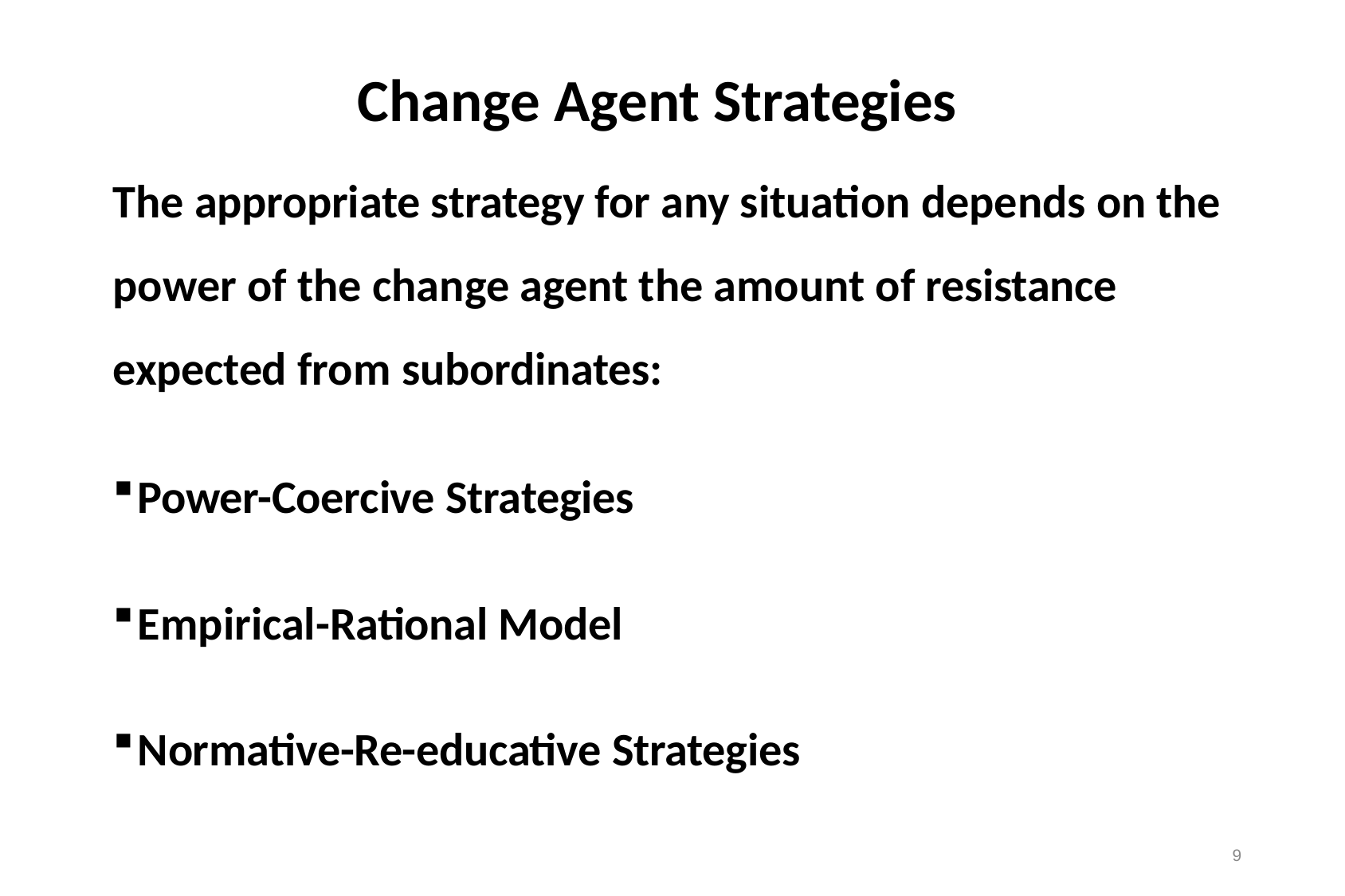

# Change Agent Strategies
The appropriate strategy for any situation depends on the power of the change agent the amount of resistance expected from subordinates:
Power-Coercive Strategies

Empirical-Rational Model

Normative-Re-educative Strategies
9